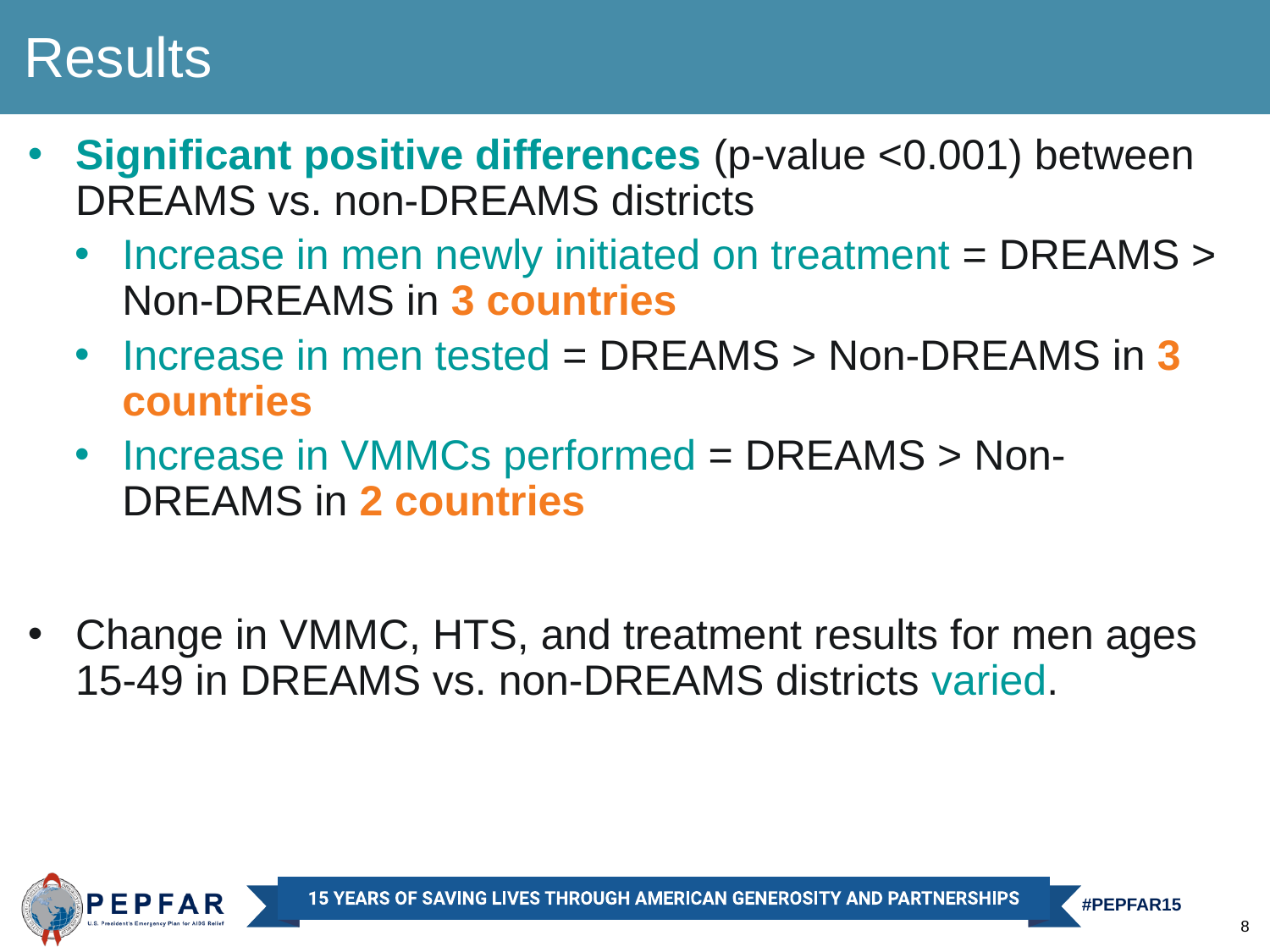

Results
Significant positive differences (p-value <0.001) between DREAMS vs. non-DREAMS districts
Increase in men newly initiated on treatment = DREAMS > Non-DREAMS in 3 countries
Increase in men tested = DREAMS > Non-DREAMS in 3 countries
Increase in VMMCs performed = DREAMS > Non-DREAMS in 2 countries

Change in VMMC, HTS, and treatment results for men ages 15-49 in DREAMS vs. non-DREAMS districts varied.